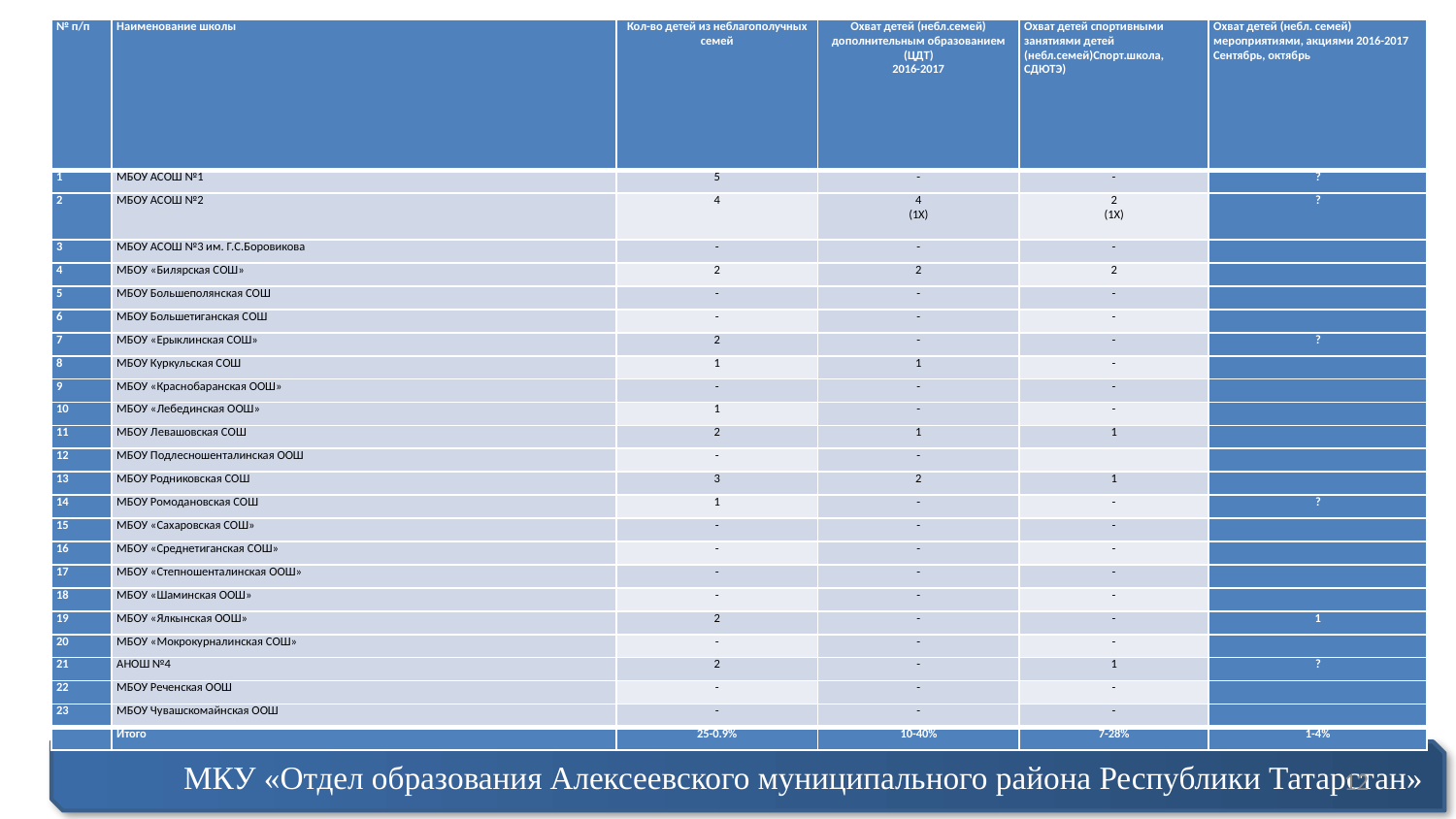

| № п/п | Наименование школы | Кол-во детей из неблагополучных семей | Охват детей (небл.семей) дополнительным образованием (ЦДТ) 2016-2017 | Охват детей спортивными занятиями детей (небл.семей)Спорт.школа, СДЮТЭ) | Охват детей (небл. семей) мероприятиями, акциями 2016-2017 Сентябрь, октябрь |
| --- | --- | --- | --- | --- | --- |
| 1 | МБОУ АСОШ №1 | 5 | - | - | ? |
| 2 | МБОУ АСОШ №2 | 4 | 4 (1Х) | 2 (1Х) | ? |
| 3 | МБОУ АСОШ №3 им. Г.С.Боровикова | - | - | - |  |
| 4 | МБОУ «Билярская СОШ» | 2 | 2 | 2 |  |
| 5 | МБОУ Большеполянская СОШ | - | - | - |  |
| 6 | МБОУ Большетиганская СОШ | - | - | - |  |
| 7 | МБОУ «Ерыклинская СОШ» | 2 | - | - | ? |
| 8 | МБОУ Куркульская СОШ | 1 | 1 | - |  |
| 9 | МБОУ «Краснобаранская ООШ» | - | - | - |  |
| 10 | МБОУ «Лебединская ООШ» | 1 | - | - |  |
| 11 | МБОУ Левашовская СОШ | 2 | 1 | 1 |  |
| 12 | МБОУ Подлесношенталинская ООШ | - | - |  |  |
| 13 | МБОУ Родниковская СОШ | 3 | 2 | 1 |  |
| 14 | МБОУ Ромодановская СОШ | 1 | - | - | ? |
| 15 | МБОУ «Сахаровская СОШ» | - | - | - |  |
| 16 | МБОУ «Среднетиганская СОШ» | - | - | - |  |
| 17 | МБОУ «Степношенталинская ООШ» | - | - | - |  |
| 18 | МБОУ «Шаминская ООШ» | - | - | - |  |
| 19 | МБОУ «Ялкынская ООШ» | 2 | - | - | 1 |
| 20 | МБОУ «Мокрокурналинская СОШ» | - | - | - |  |
| 21 | АНОШ №4 | 2 | - | 1 | ? |
| 22 | МБОУ Реченская ООШ | - | - | - |  |
| 23 | МБОУ Чувашскомайнская ООШ | - | - | - |  |
|  | Итого | 25-0.9% | 10-40% | 7-28% | 1-4% |

МКУ «Отдел образования Алексеевского муниципального района Республики Татарстан»
12